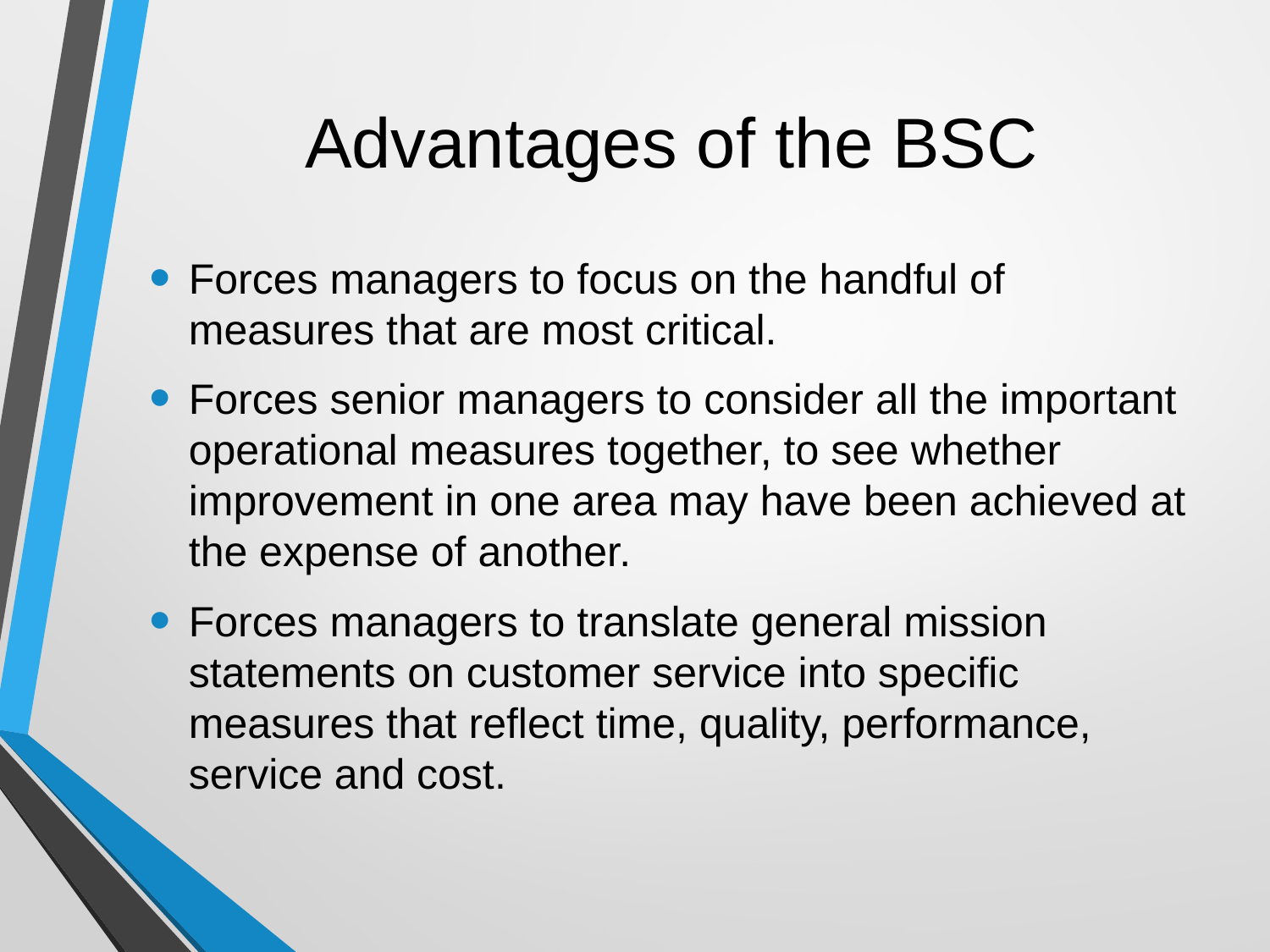

# Advantages of the BSC
Forces managers to focus on the handful of measures that are most critical.
Forces senior managers to consider all the important operational measures together, to see whether improvement in one area may have been achieved at the expense of another.
Forces managers to translate general mission statements on customer service into specific measures that reflect time, quality, performance, service and cost.